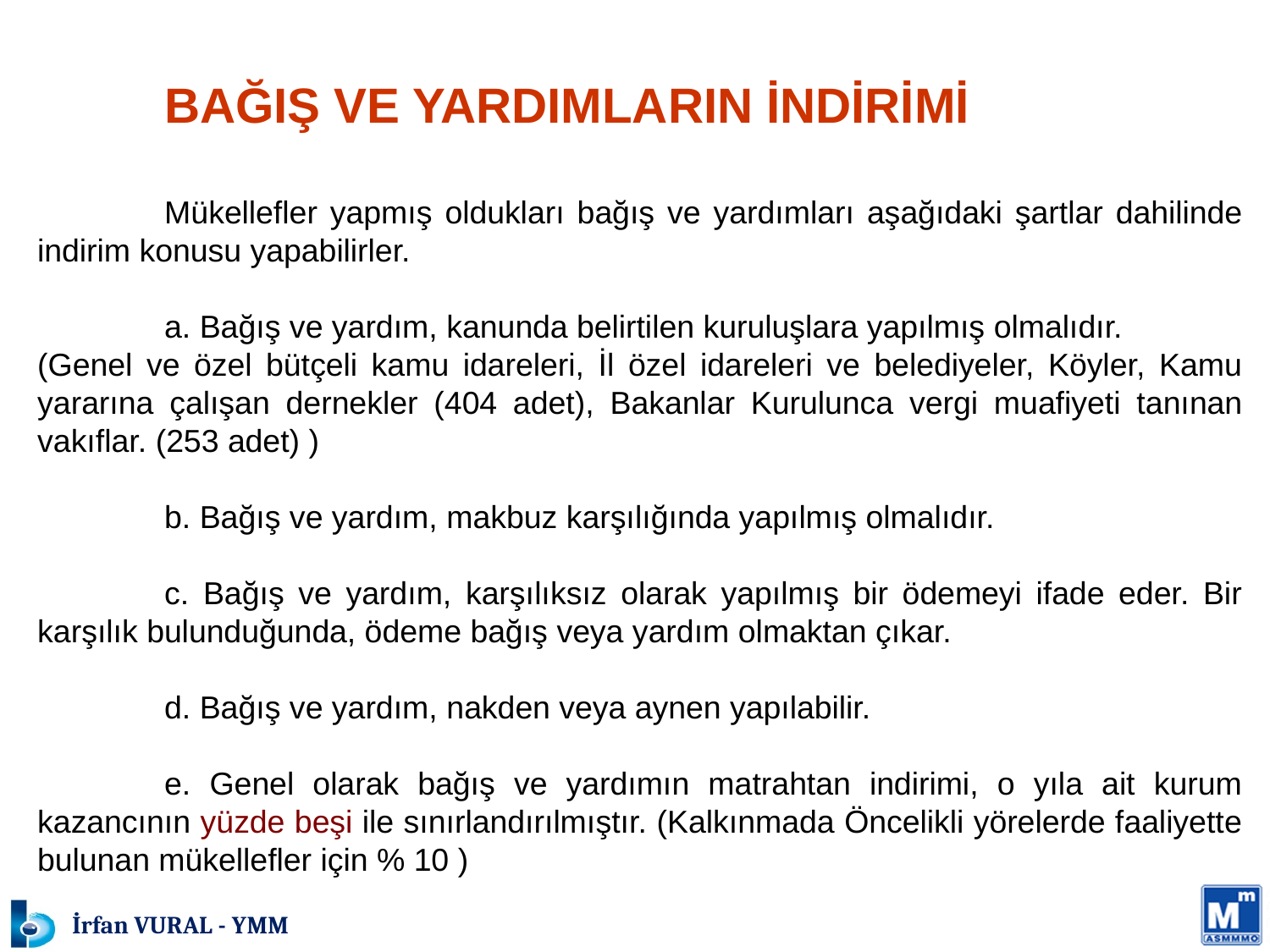

BAĞIŞ VE YARDIMLARIN İNDİRİMİ

	Mükellefler yapmış oldukları bağış ve yardımları aşağıdaki şartlar dahilinde indirim konusu yapabilirler.

	a. Bağış ve yardım, kanunda belirtilen kuruluşlara yapılmış olmalıdır.
(Genel ve özel bütçeli kamu idareleri, İl özel idareleri ve belediyeler, Köyler, Kamu yararına çalışan dernekler (404 adet), Bakanlar Kurulunca vergi muafiyeti tanınan vakıflar. (253 adet) )

	b. Bağış ve yardım, makbuz karşılığında yapılmış olmalıdır.

	c. Bağış ve yardım, karşılıksız olarak yapılmış bir ödemeyi ifade eder. Bir karşılık bulunduğunda, ödeme bağış veya yardım olmaktan çıkar.

	d. Bağış ve yardım, nakden veya aynen yapılabilir.

	e. Genel olarak bağış ve yardımın matrahtan indirimi, o yıla ait kurum kazancının yüzde beşi ile sınırlandırılmıştır. (Kalkınmada Öncelikli yörelerde faaliyette bulunan mükellefler için % 10 )